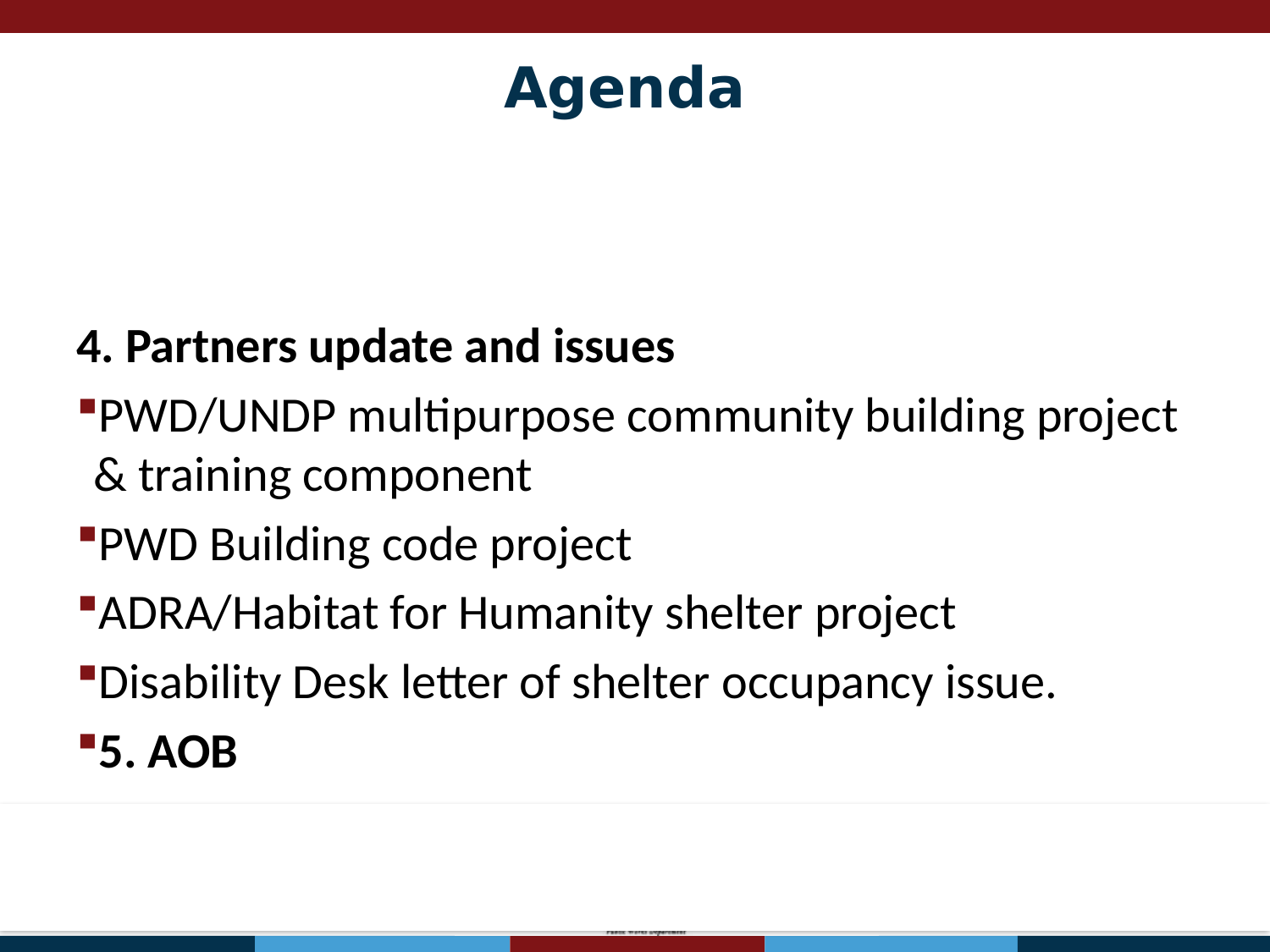

Agenda

4. Partners update and issues
PWD/UNDP multipurpose community building project & training component
PWD Building code project
ADRA/Habitat for Humanity shelter project
Disability Desk letter of shelter occupancy issue.
5. AOB